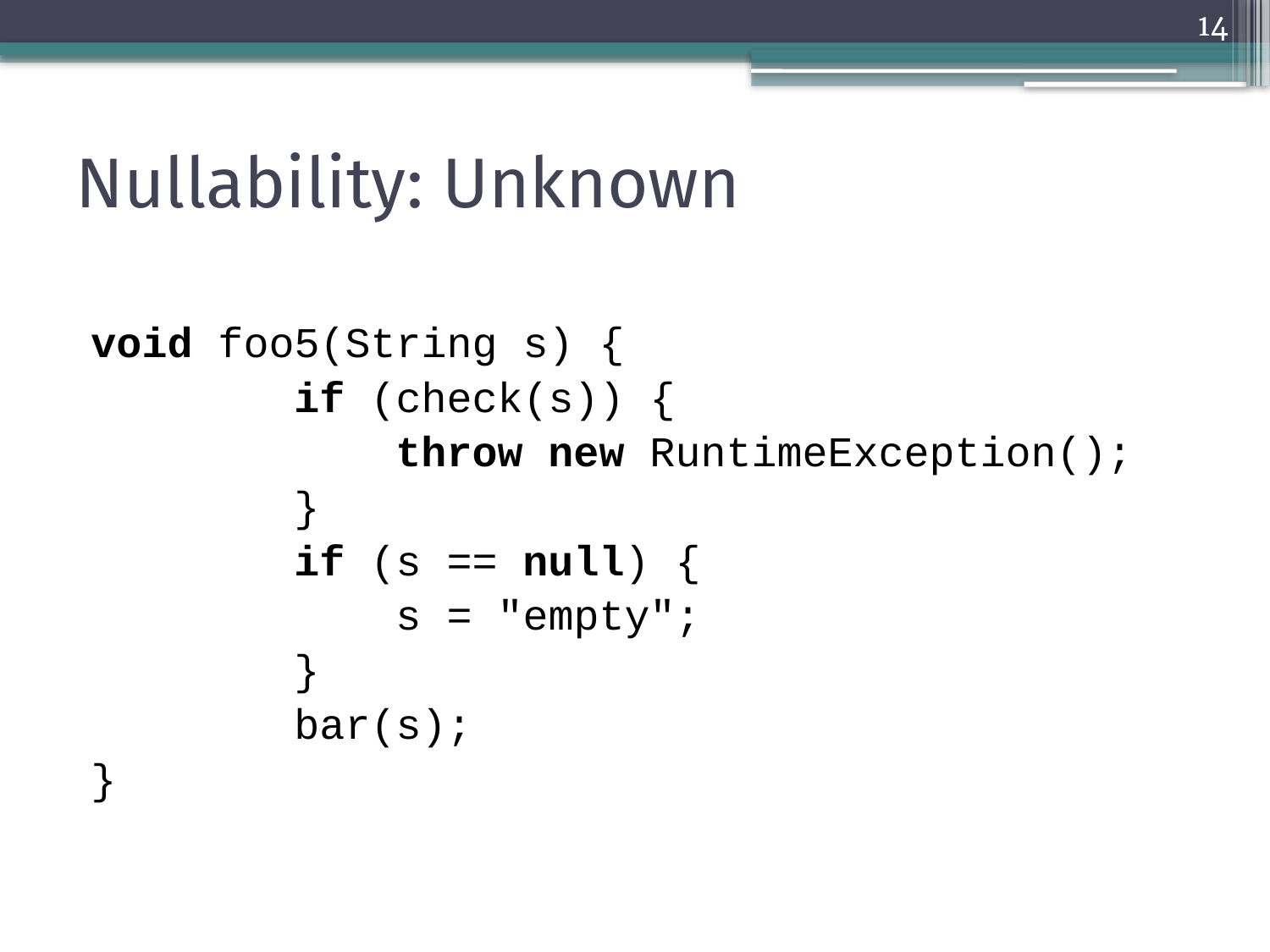

14
# Nullability: Unknown
void foo5(String s) {
        if (check(s)) {
            throw new RuntimeException();
        }
        if (s == null) {
            s = "empty";
        }
        bar(s);
}